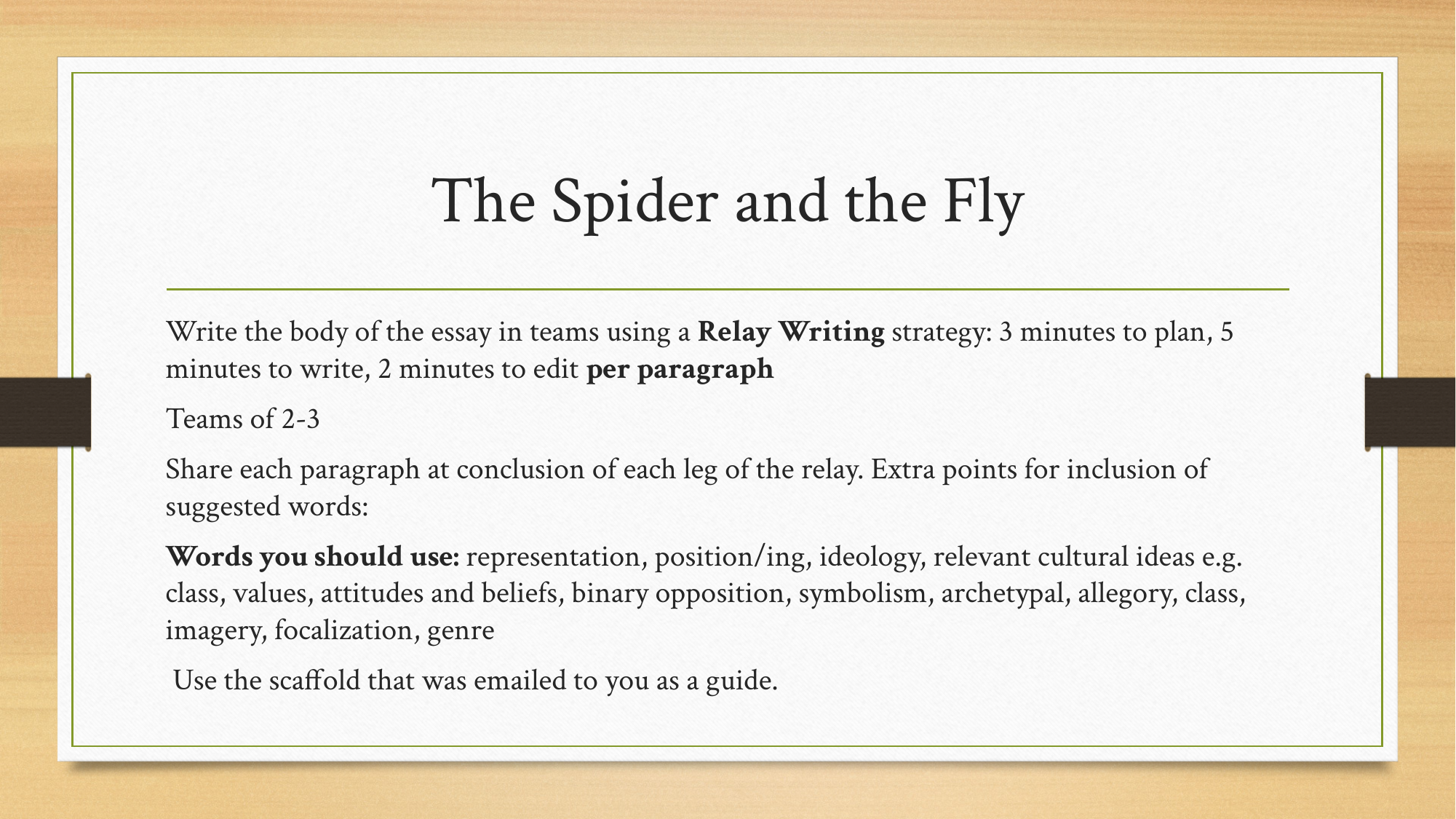

# The Spider and the Fly
Write the body of the essay in teams using a Relay Writing strategy: 3 minutes to plan, 5 minutes to write, 2 minutes to edit per paragraph
Teams of 2-3
Share each paragraph at conclusion of each leg of the relay. Extra points for inclusion of suggested words:
Words you should use: representation, position/ing, ideology, relevant cultural ideas e.g. class, values, attitudes and beliefs, binary opposition, symbolism, archetypal, allegory, class, imagery, focalization, genre
 Use the scaffold that was emailed to you as a guide.